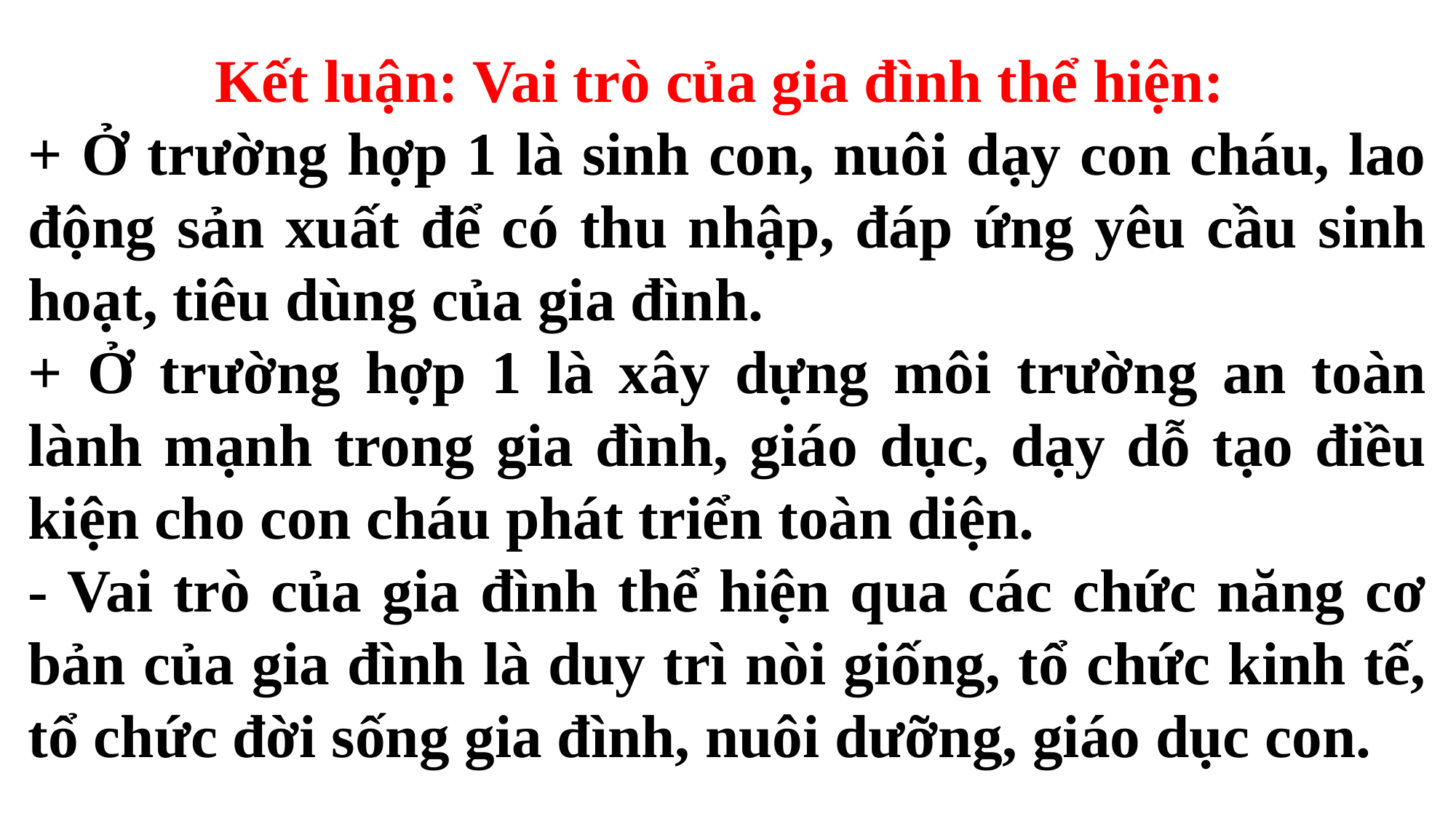

Kết luận: Vai trò của gia đình thể hiện:
+ Ở trường hợp 1 là sinh con, nuôi dạy con cháu, lao động sản xuất để có thu nhập, đáp ứng yêu cầu sinh hoạt, tiêu dùng của gia đình.
+ Ở trường hợp 1 là xây dựng môi trường an toàn lành mạnh trong gia đình, giáo dục, dạy dỗ tạo điều kiện cho con cháu phát triển toàn diện.
- Vai trò của gia đình thể hiện qua các chức năng cơ bản của gia đình là duy trì nòi giống, tổ chức kinh tế, tổ chức đời sống gia đình, nuôi dưỡng, giáo dục con.